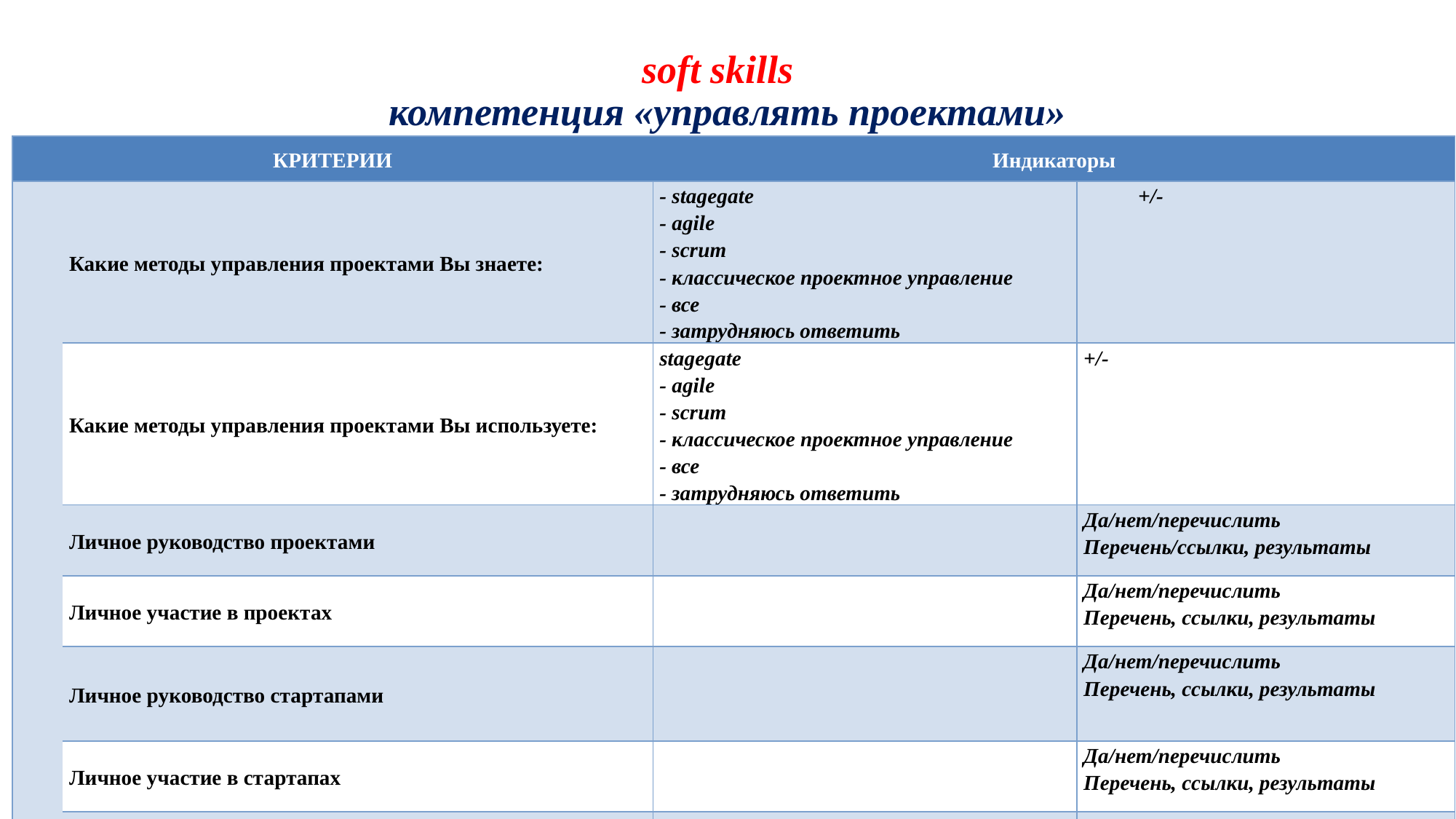

# soft skills компетенция «управлять проектами»
| КРИТЕРИИ |  | Индикаторы |  |
| --- | --- | --- | --- |
|  | Какие методы управления проектами Вы знаете: | - stagegate - agile - scrum - классическое проектное управление - все - затрудняюсь ответить | +/- |
|  | Какие методы управления проектами Вы используете: | stagegate - agile - scrum - классическое проектное управление - все - затрудняюсь ответить | +/- |
|  | Личное руководство проектами |  | Да/нет/перечислить Перечень/ссылки, результаты |
|  | Личное участие в проектах |  | Да/нет/перечислить Перечень, ссылки, результаты |
|  | Личное руководство стартапами |  | Да/нет/перечислить Перечень, ссылки, результаты |
|  | Личное участие в стартапах |  | Да/нет/перечислить Перечень, ссылки, результаты |
|  | ДРУГОЕ |  |  |